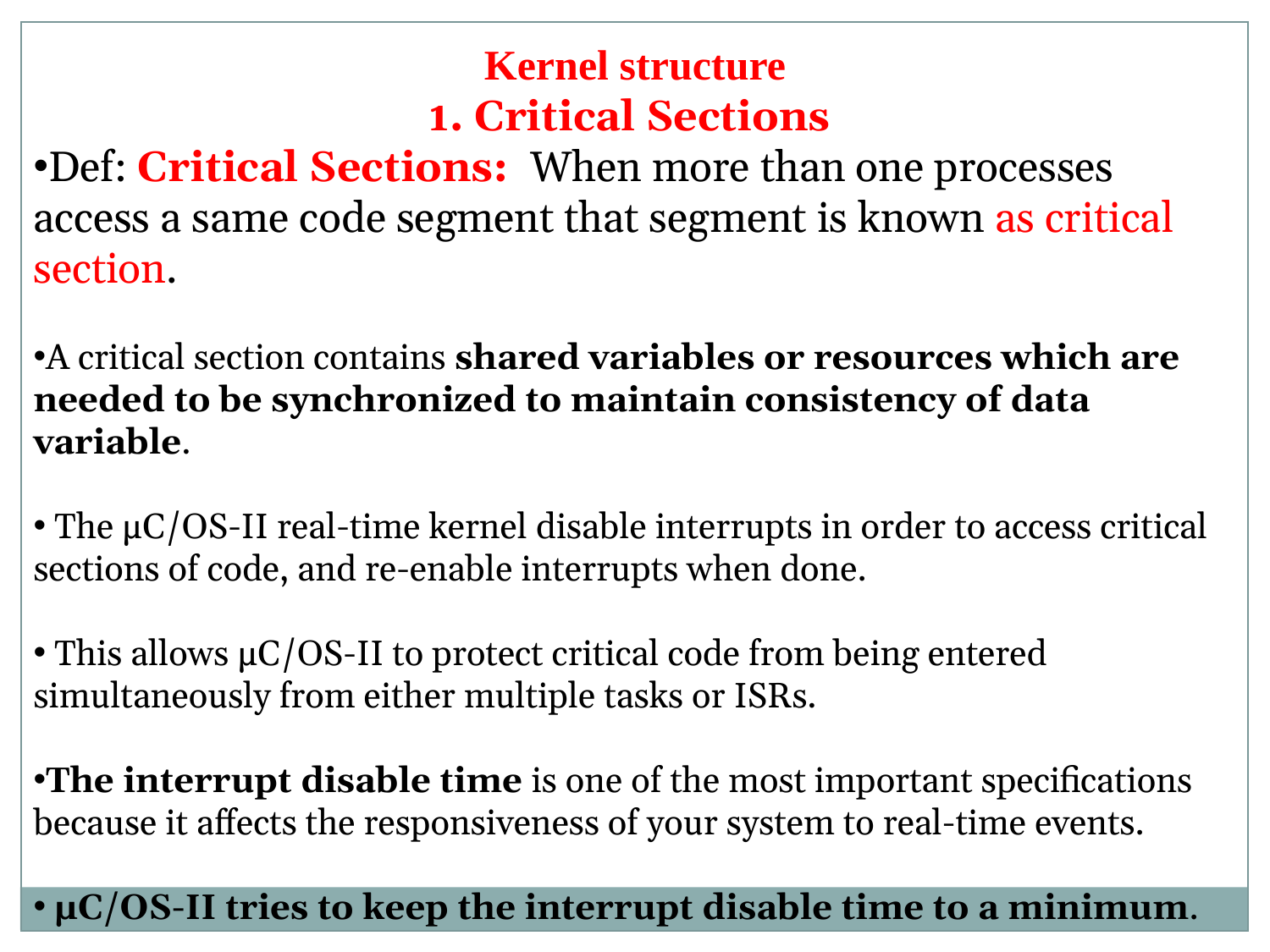

Kernel structure
1. Critical Sections
Def: Critical Sections:  When more than one processes access a same code segment that segment is known as critical section.

A critical section contains shared variables or resources which are needed to be synchronized to maintain consistency of data variable.

 The µC/OS-II real-time kernel disable interrupts in order to access critical sections of code, and re-enable interrupts when done.

 This allows µC/OS-II to protect critical code from being entered simultaneously from either multiple tasks or ISRs.

The interrupt disable time is one of the most important specifications because it affects the responsiveness of your system to real-time events.

 µC/OS-II tries to keep the interrupt disable time to a minimum.